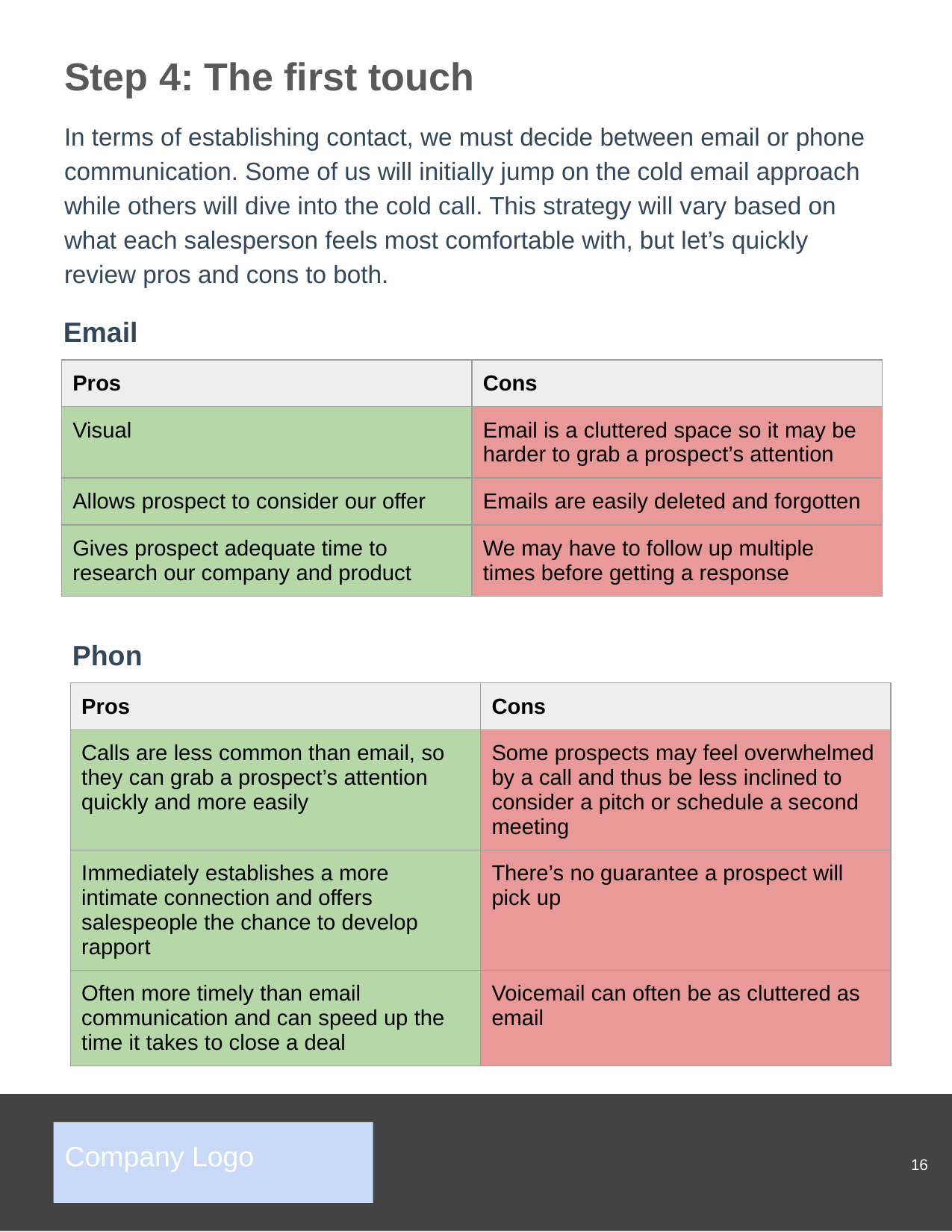

Step 4: The first touch
In terms of establishing contact, we must decide between email or phone communication. Some of us will initially jump on the cold email approach while others will dive into the cold call. This strategy will vary based on what each salesperson feels most comfortable with, but let’s quickly review pros and cons to both.
Email
| Pros | Cons |
| --- | --- |
| Visual | Email is a cluttered space so it may be harder to grab a prospect’s attention |
| Allows prospect to consider our offer | Emails are easily deleted and forgotten |
| Gives prospect adequate time to research our company and product | We may have to follow up multiple times before getting a response |
Phone
| Pros | Cons |
| --- | --- |
| Calls are less common than email, so they can grab a prospect’s attention quickly and more easily | Some prospects may feel overwhelmed by a call and thus be less inclined to consider a pitch or schedule a second meeting |
| Immediately establishes a more intimate connection and offers salespeople the chance to develop rapport | There’s no guarantee a prospect will pick up |
| Often more timely than email communication and can speed up the time it takes to close a deal | Voicemail can often be as cluttered as email |

16
Company Logo